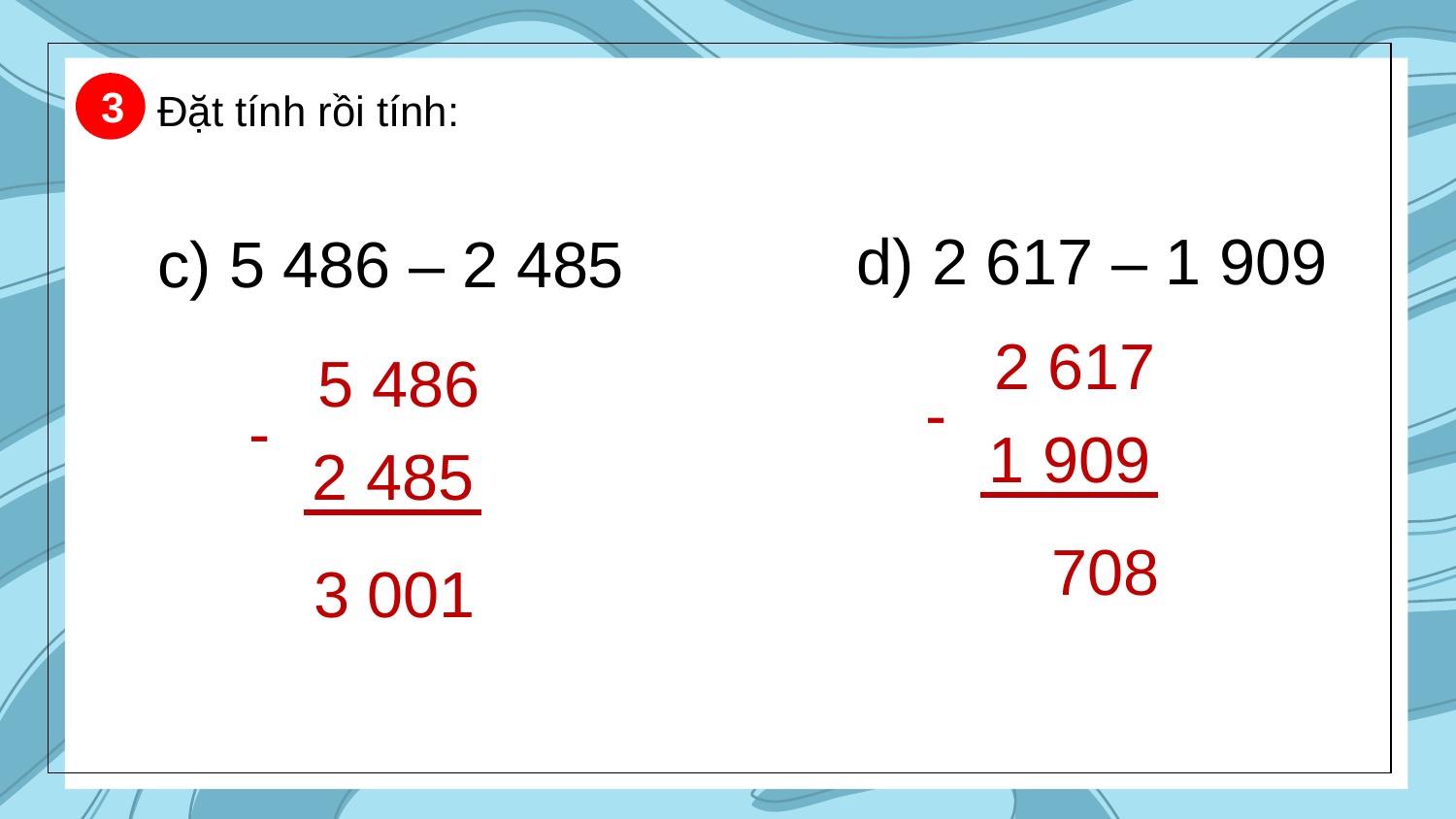

3
Đặt tính rồi tính:
d) 2 617 – 1 909
c) 5 486 – 2 485
2 617
-
1 909
5 486
-
2 485
708
3 001